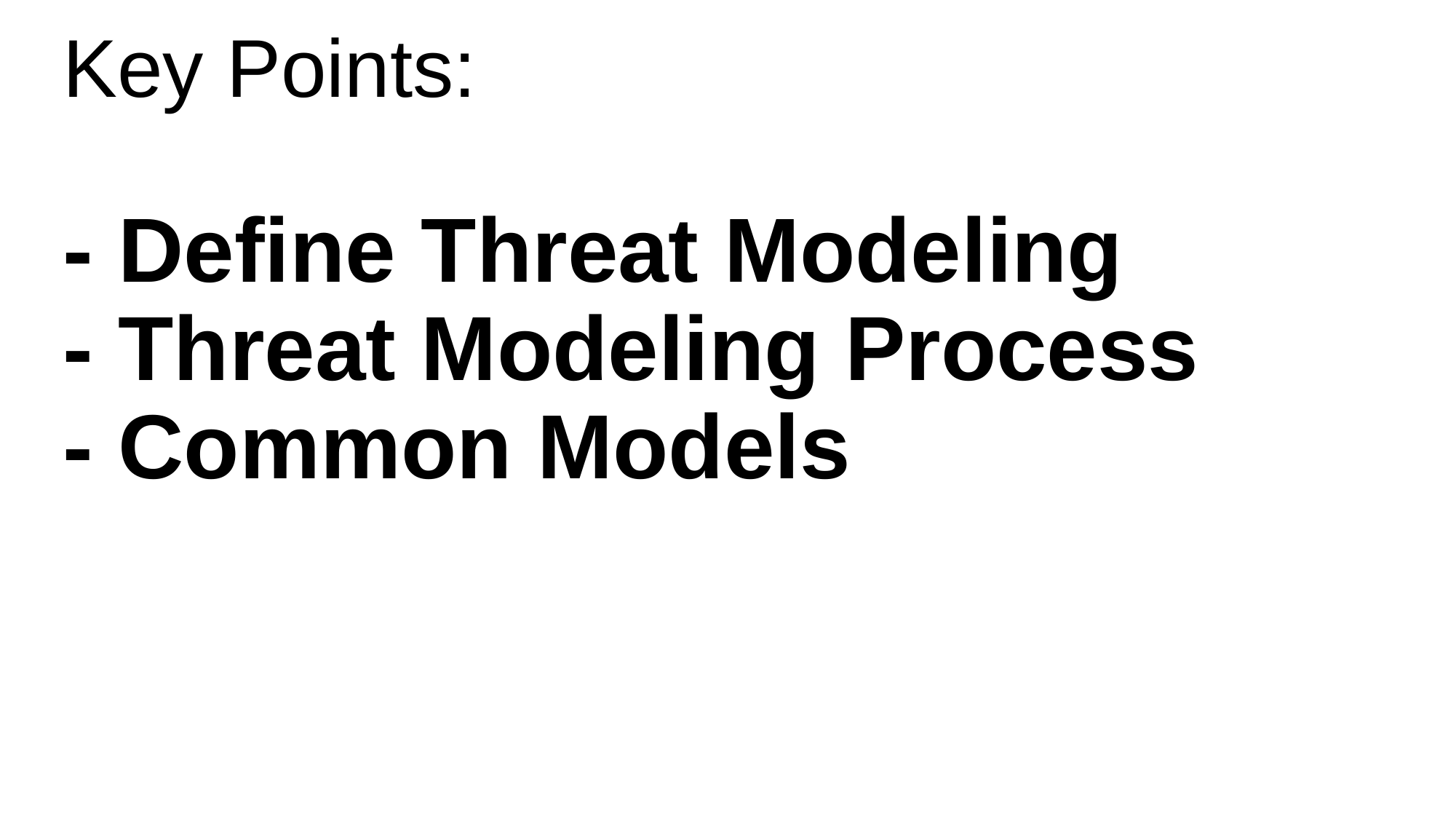

# Key Points: - Define Threat Modeling - Threat Modeling Process - Common Models